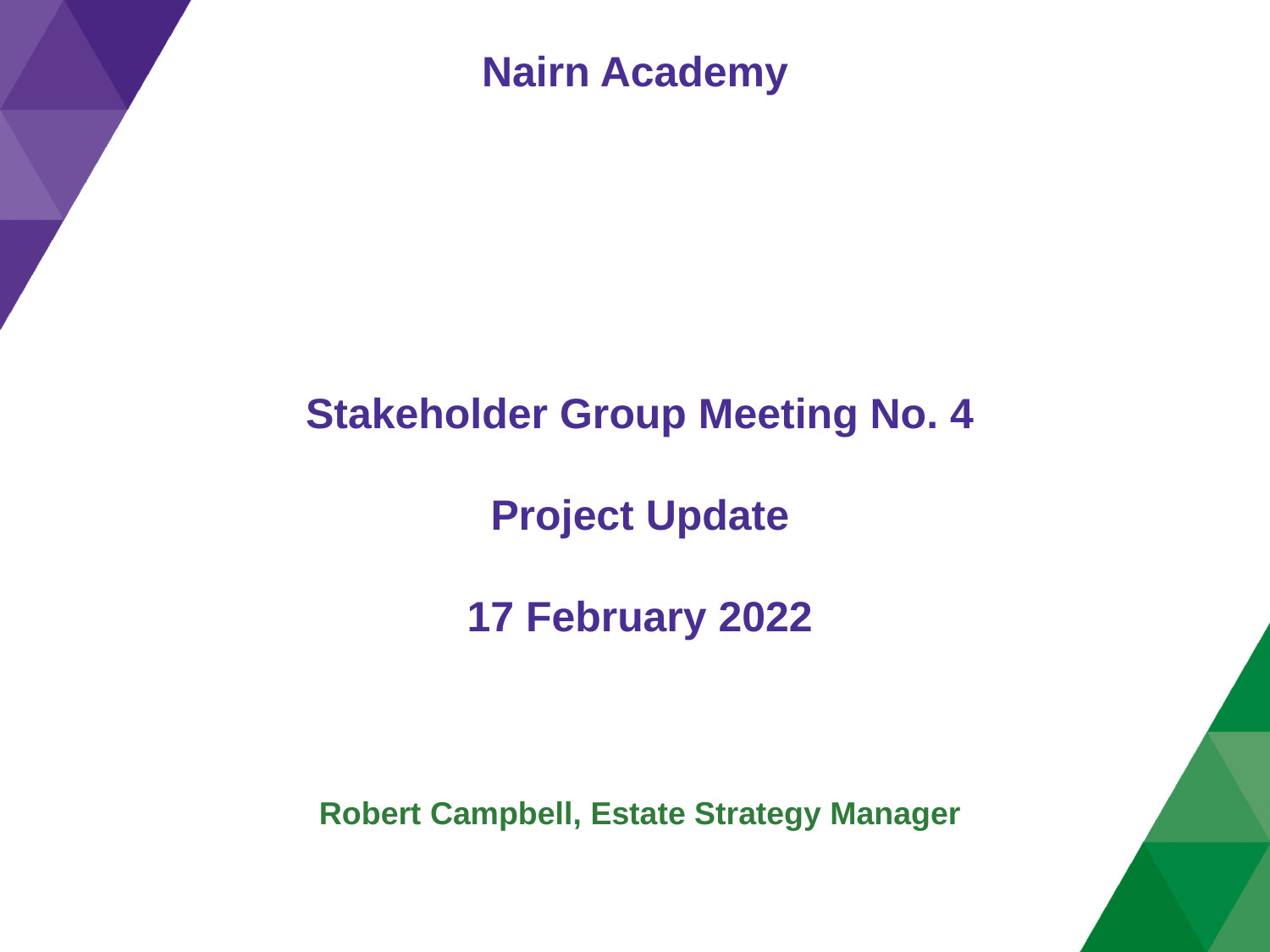

# Nairn Academy

Stakeholder Group Meeting No. 4

Project Update

17 February 2022

Robert Campbell, Estate Strategy Manager